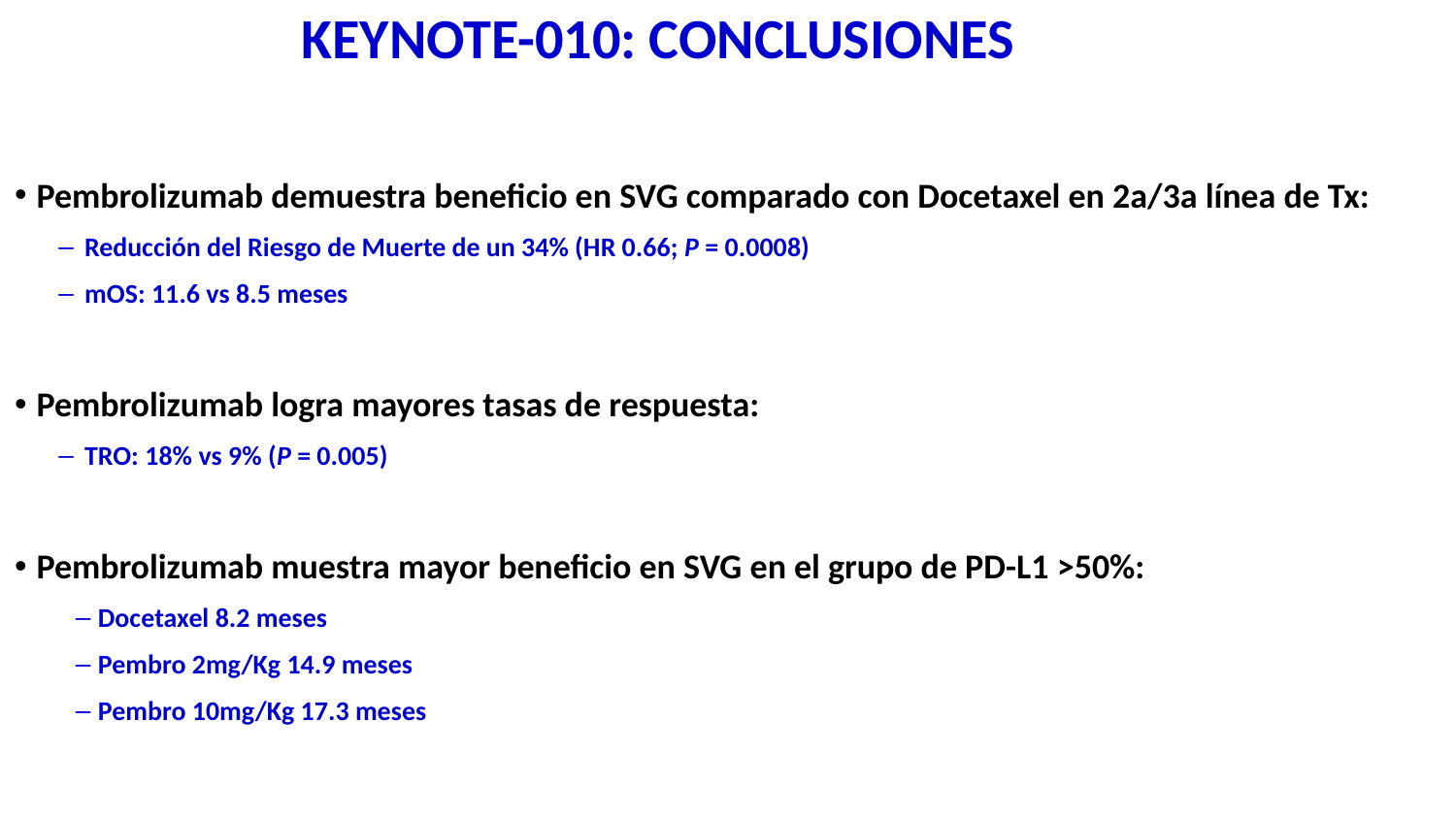

KEYNOTE-010: CONCLUSIONES
Pembrolizumab demuestra beneficio en SVG comparado con Docetaxel en 2a/3a línea de Tx:
Reducción del Riesgo de Muerte de un 34% (HR 0.66; P = 0.0008)
mOS: 11.6 vs 8.5 meses

Pembrolizumab logra mayores tasas de respuesta:
TRO: 18% vs 9% (P = 0.005)

Pembrolizumab muestra mayor beneficio en SVG en el grupo de PD-L1 >50%:
Docetaxel 8.2 meses
Pembro 2mg/Kg 14.9 meses
Pembro 10mg/Kg 17.3 meses